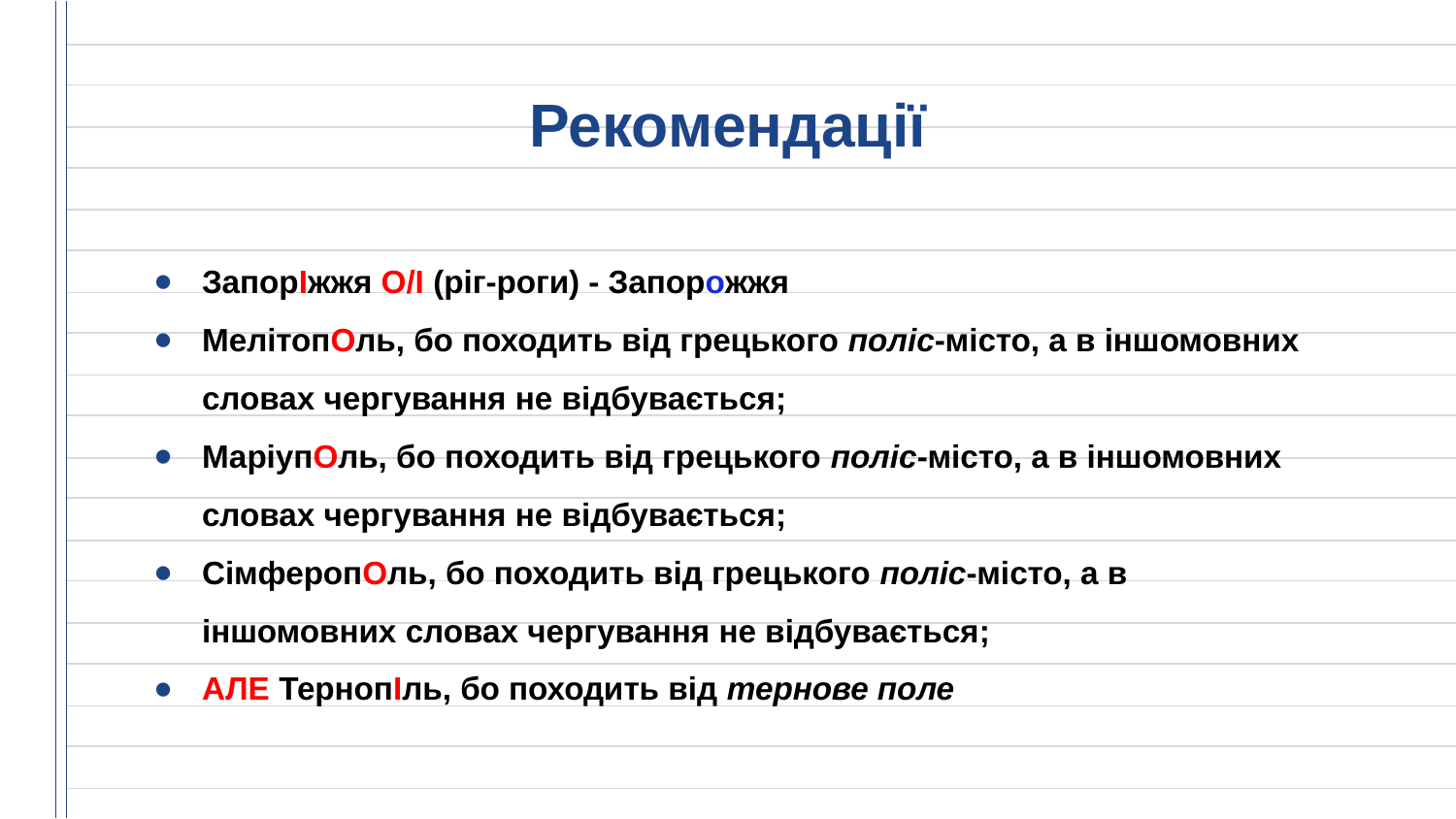

# Рекомендації

ЗапорІжжя О/І (ріг-роги) - Запорожжя
МелітопОль, бо походить від грецького поліс-місто, а в іншомовних словах чергування не відбувається;
МаріупОль, бо походить від грецького поліс-місто, а в іншомовних словах чергування не відбувається;
СімферопОль, бо походить від грецького поліс-місто, а в іншомовних словах чергування не відбувається;
АЛЕ ТернопІль, бо походить від тернове поле